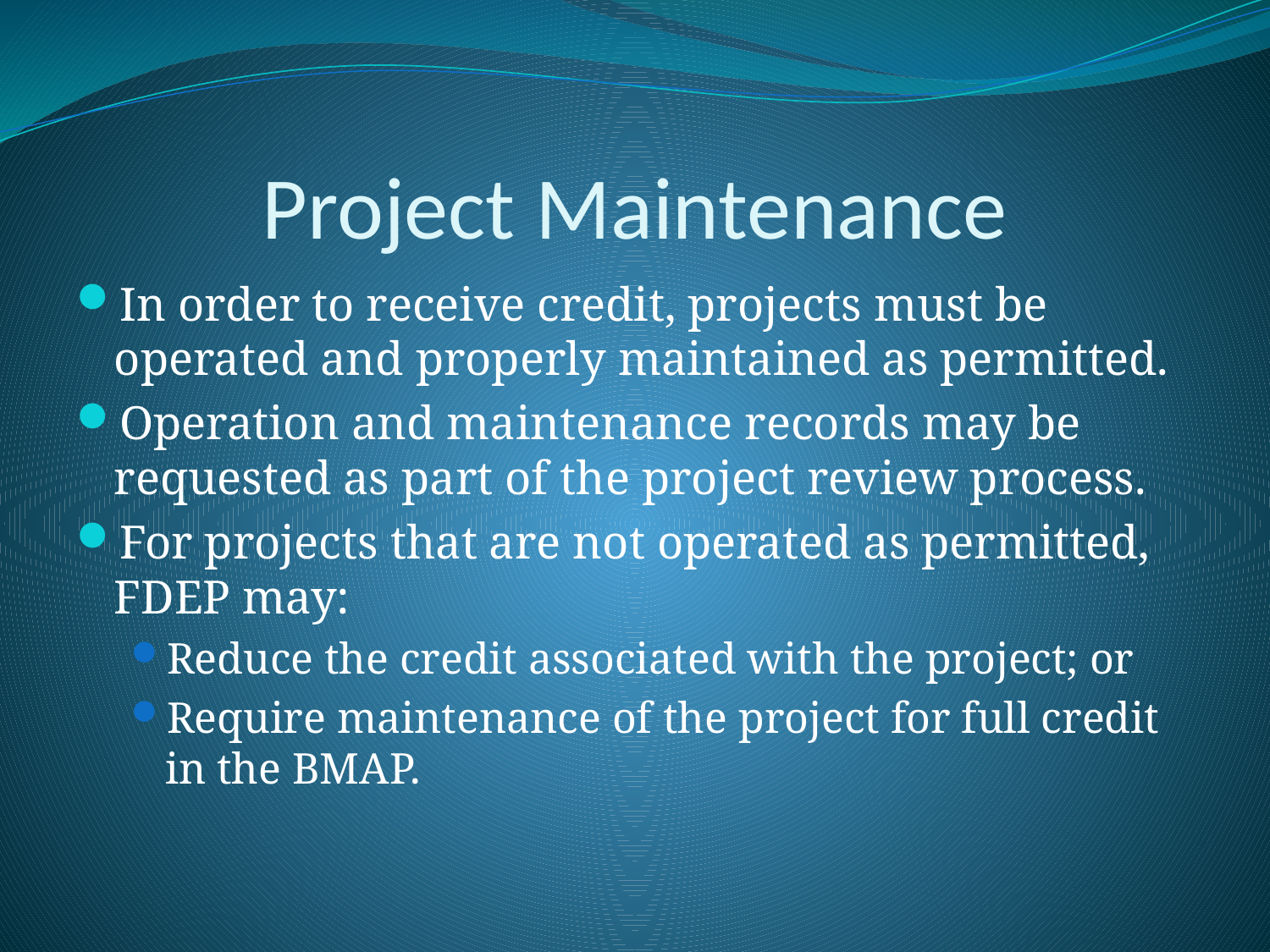

# Project Maintenance
In order to receive credit, projects must be operated and properly maintained as permitted.
Operation and maintenance records may be requested as part of the project review process.
For projects that are not operated as permitted, FDEP may:
Reduce the credit associated with the project; or
Require maintenance of the project for full credit in the BMAP.